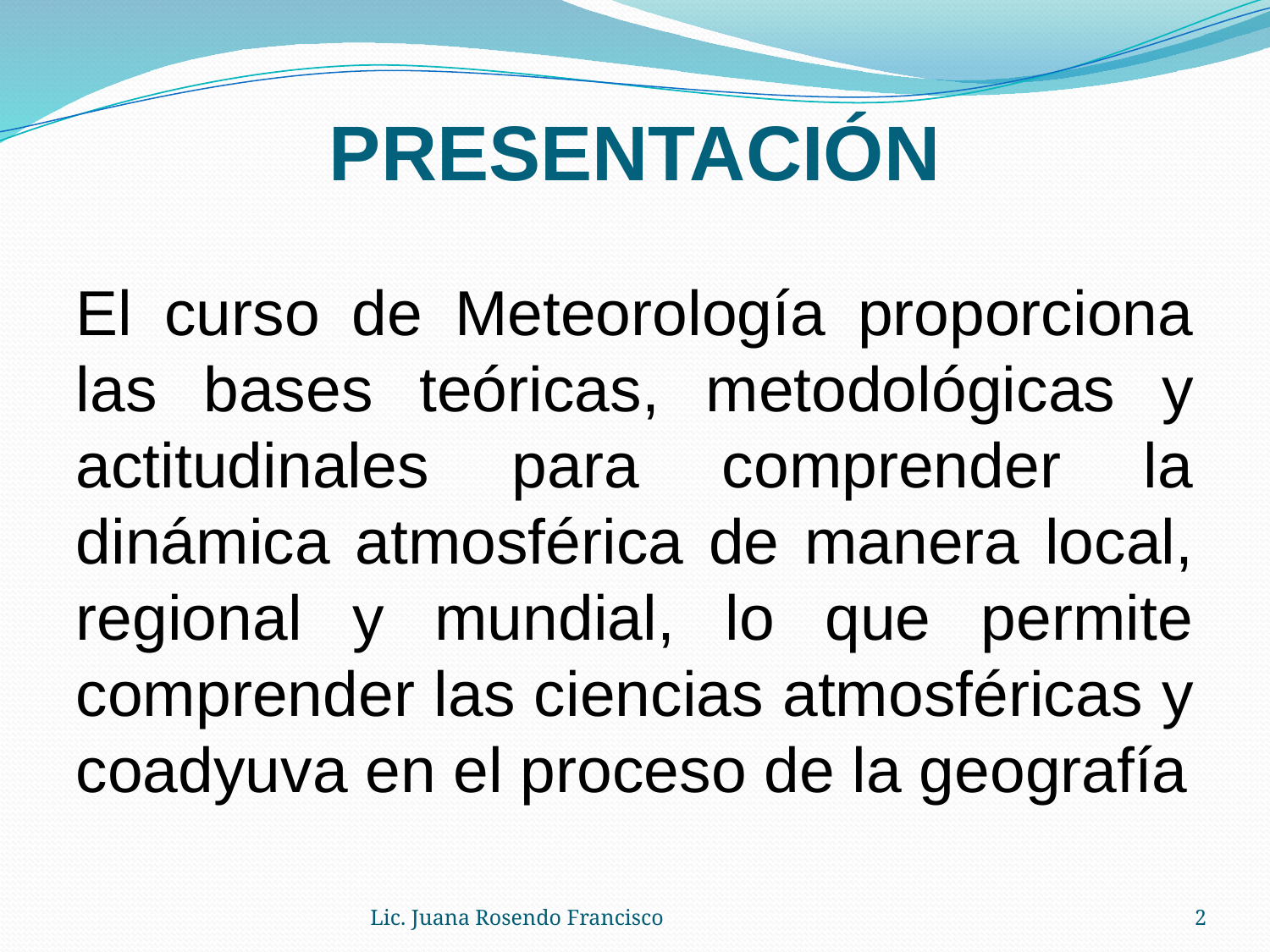

# PRESENTACIÓN
El curso de Meteorología proporciona las bases teóricas, metodológicas y actitudinales para comprender la dinámica atmosférica de manera local, regional y mundial, lo que permite comprender las ciencias atmosféricas y coadyuva en el proceso de la geografía
Lic. Juana Rosendo Francisco
2